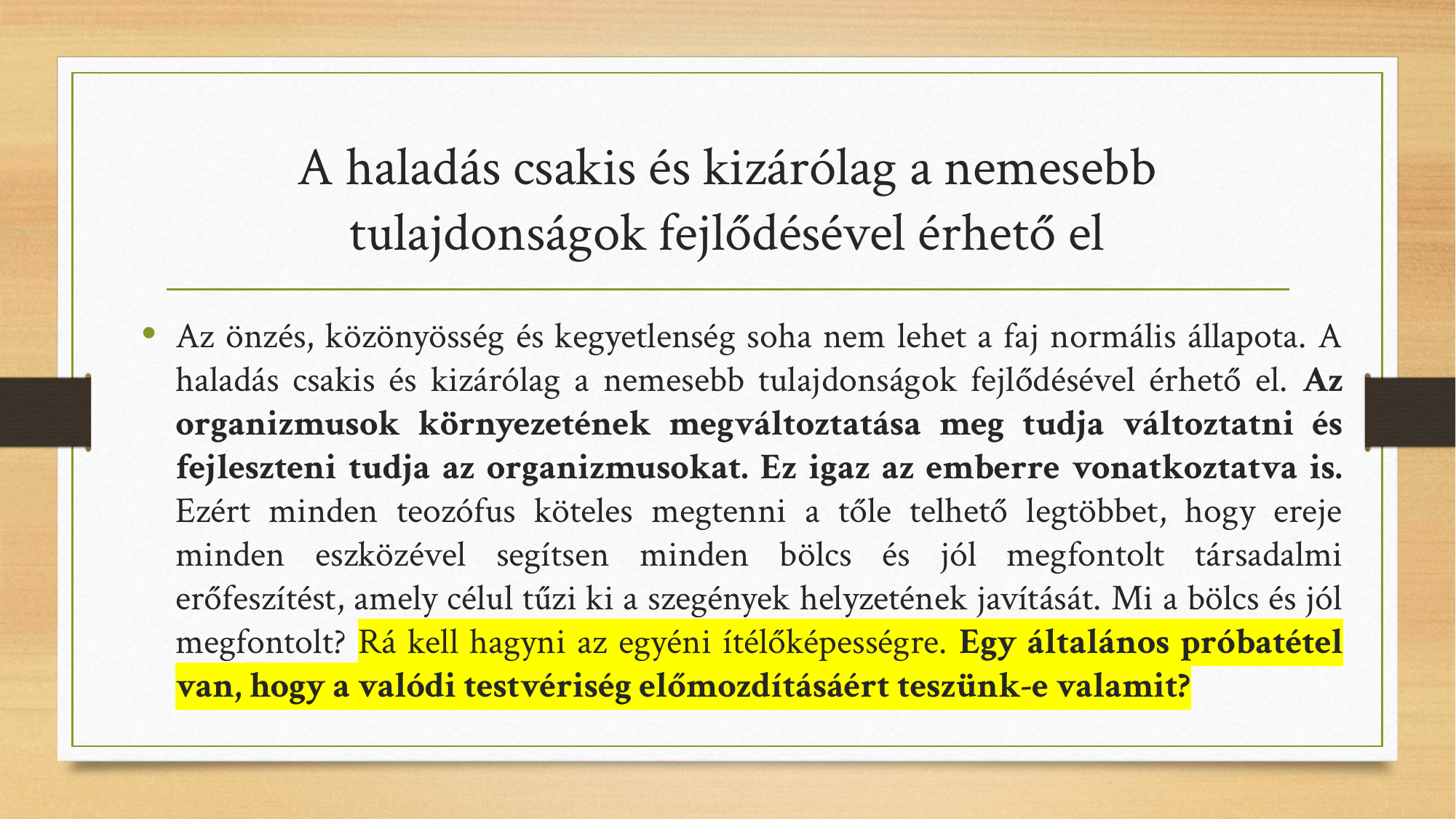

# A haladás csakis és kizárólag a nemesebb tulajdonságok fejlődésével érhető el
Az önzés, közönyösség és kegyetlenség soha nem lehet a faj normális állapota. A haladás csakis és kizárólag a nemesebb tulajdonságok fejlődésével érhető el. Az organizmusok környezetének megváltoztatása meg tudja változtatni és fejleszteni tudja az organizmusokat. Ez igaz az emberre vonatkoztatva is. Ezért minden teozófus köteles megtenni a tőle telhető legtöbbet, hogy ereje minden eszközével segítsen minden bölcs és jól megfontolt társadalmi erőfeszítést, amely célul tűzi ki a szegények helyzetének javítását. Mi a bölcs és jól megfontolt? Rá kell hagyni az egyéni ítélőképességre. Egy általános próbatétel van, hogy a valódi testvériség előmozdításáért teszünk-e valamit?